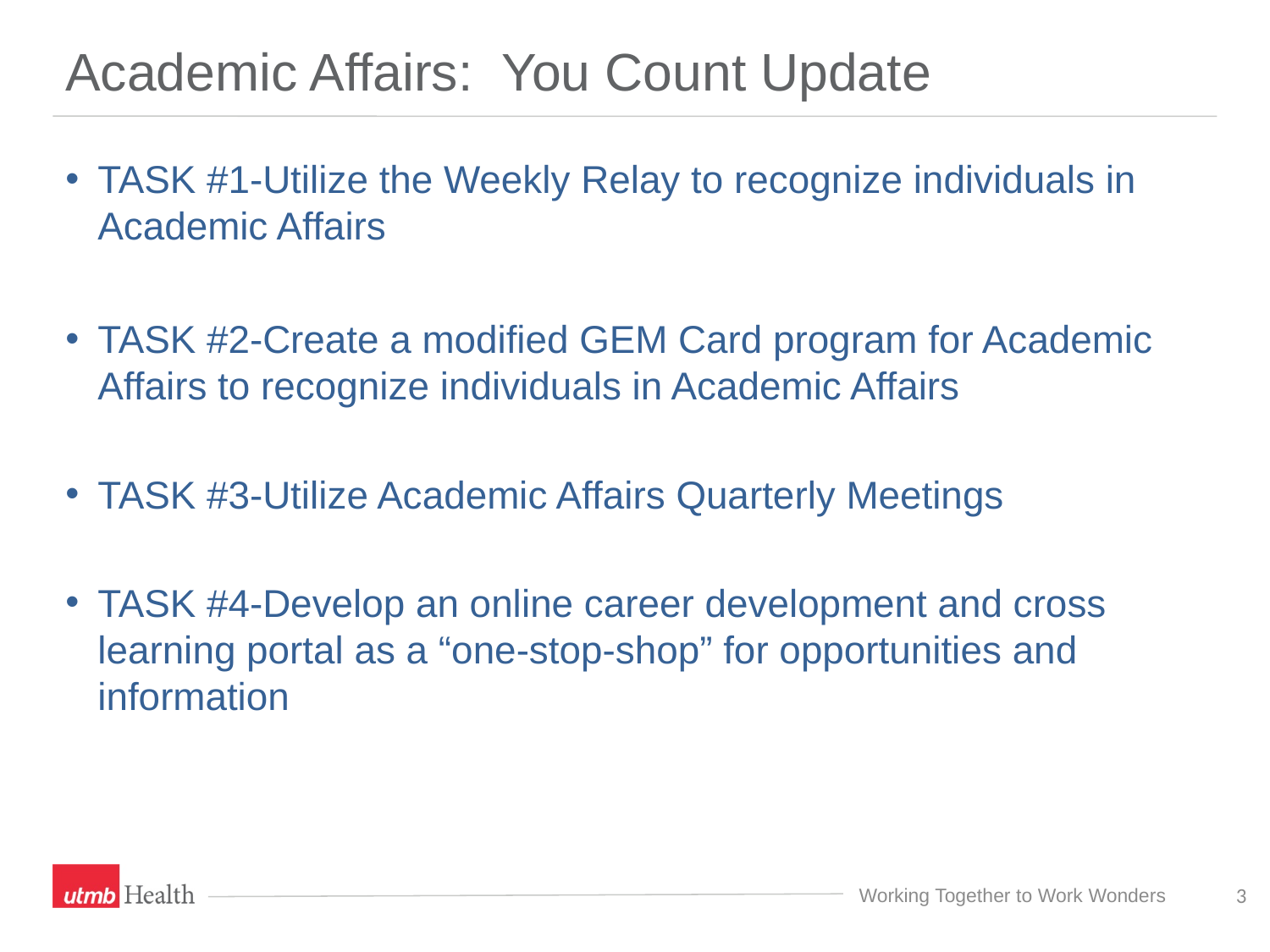

# Academic Affairs:  You Count Update
TASK #1-Utilize the Weekly Relay to recognize individuals in Academic Affairs

TASK #2-Create a modified GEM Card program for Academic Affairs to recognize individuals in Academic Affairs

TASK #3-Utilize Academic Affairs Quarterly Meetings

TASK #4-Develop an online career development and cross learning portal as a “one-stop-shop” for opportunities and information

3